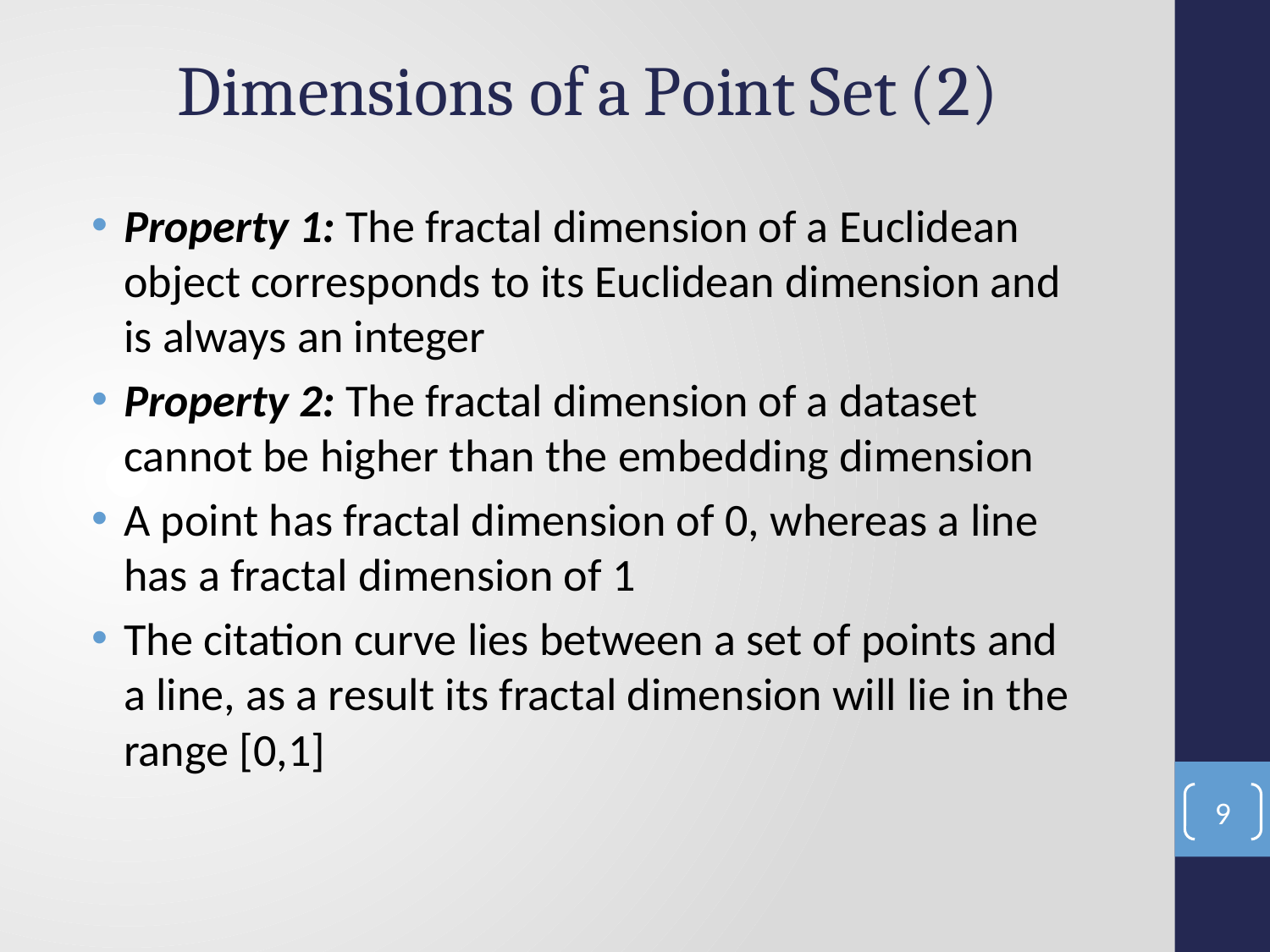

# Dimensions of a Point Set (2)
Property 1: The fractal dimension of a Euclidean object corresponds to its Euclidean dimension and is always an integer
Property 2: The fractal dimension of a dataset cannot be higher than the embedding dimension
A point has fractal dimension of 0, whereas a line has a fractal dimension of 1
The citation curve lies between a set of points and a line, as a result its fractal dimension will lie in the range [0,1]

9